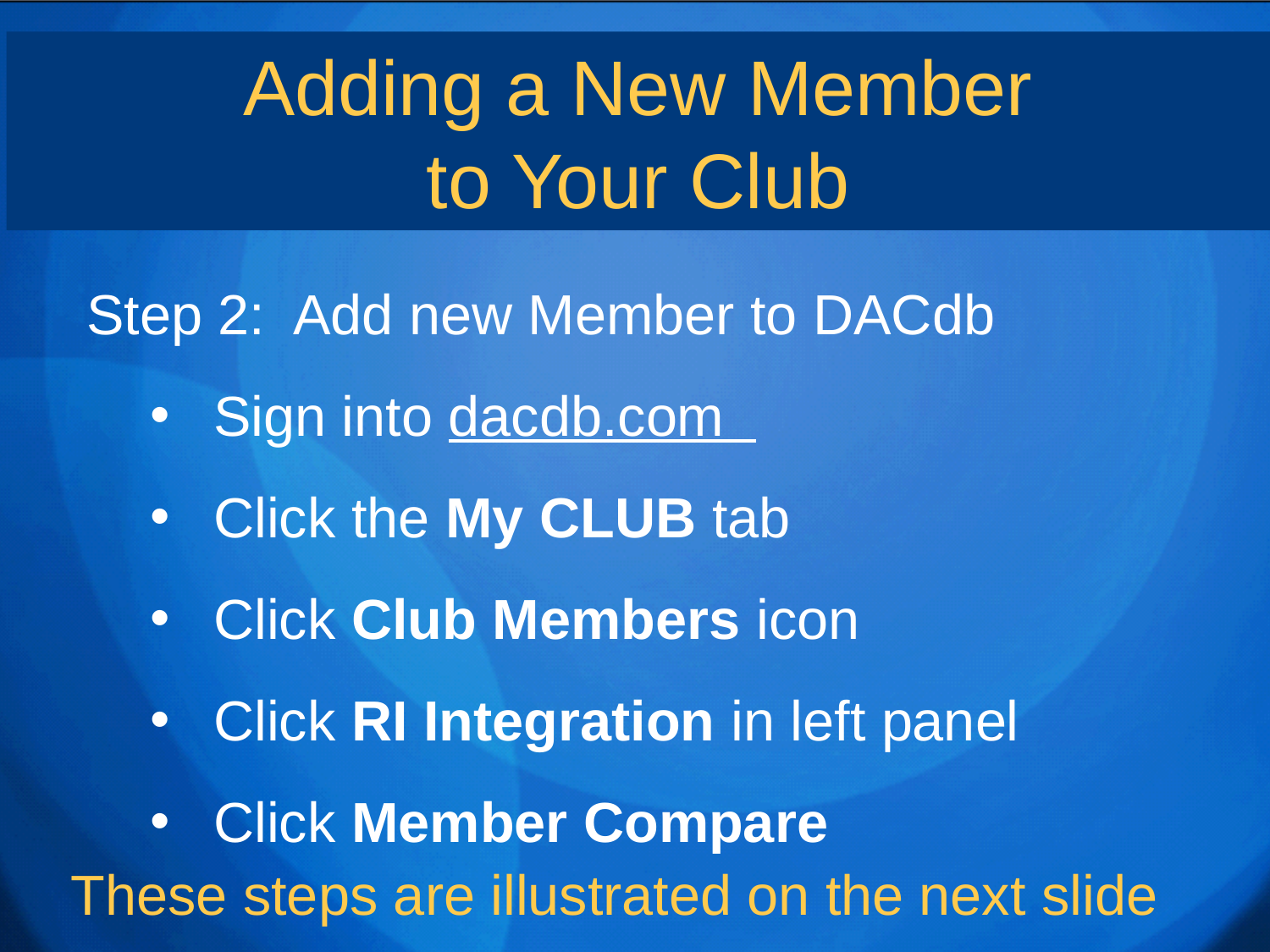

Adding a New Member
to Your Club
Step 2:  Add new Member to DACdb
Sign into dacdb.com
Click the My CLUB tab
Click Club Members icon
Click RI Integration in left panel
Click Member Compare

These steps are illustrated on the next slide